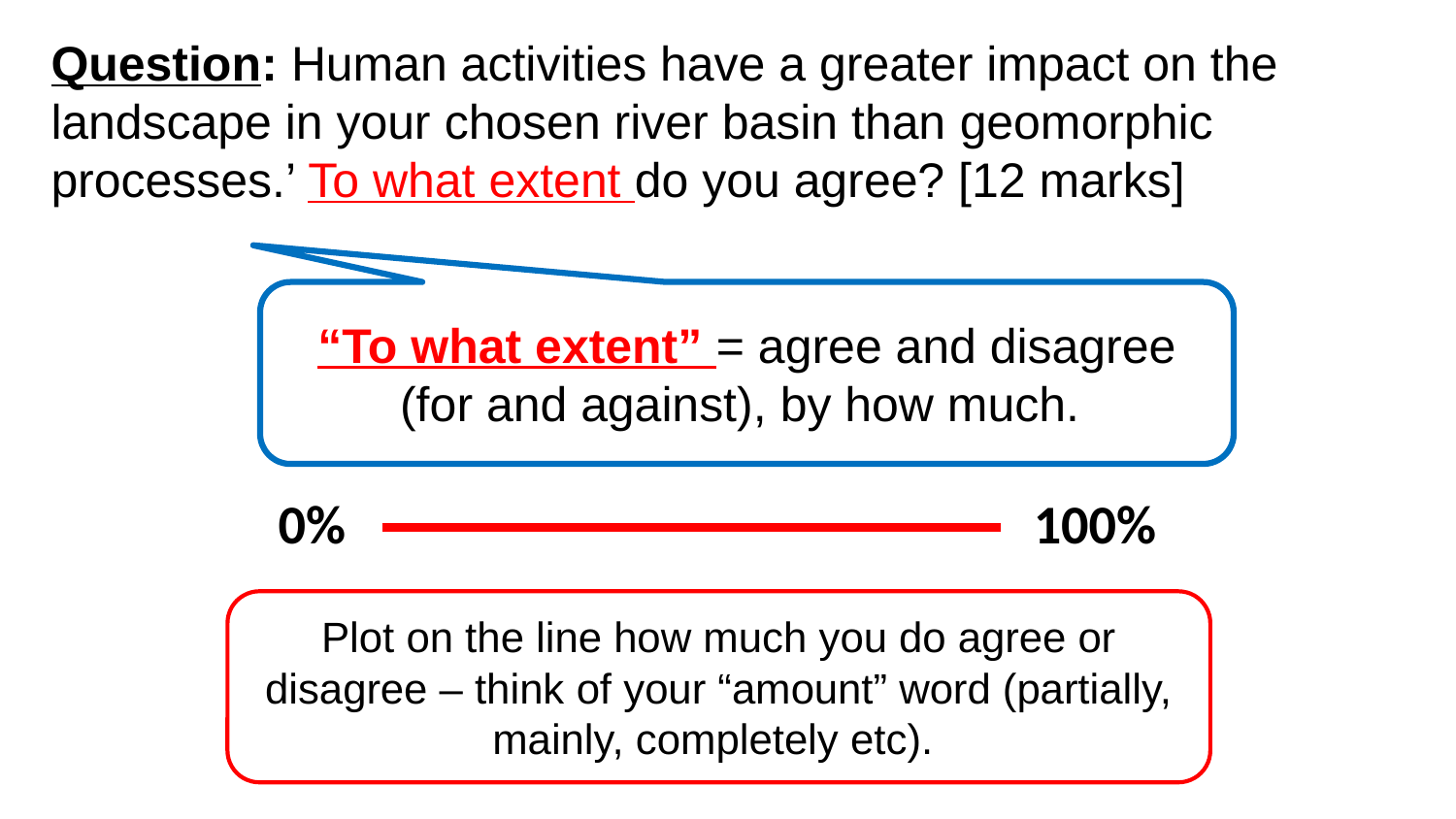

Question: Human activities have a greater impact on the landscape in your chosen river basin than geomorphic processes.’ To what extent do you agree? [12 marks]

“To what extent” = agree and disagree (for and against), by how much.

0%
100%
Plot on the line how much you do agree or disagree – think of your “amount” word (partially, mainly, completely etc).